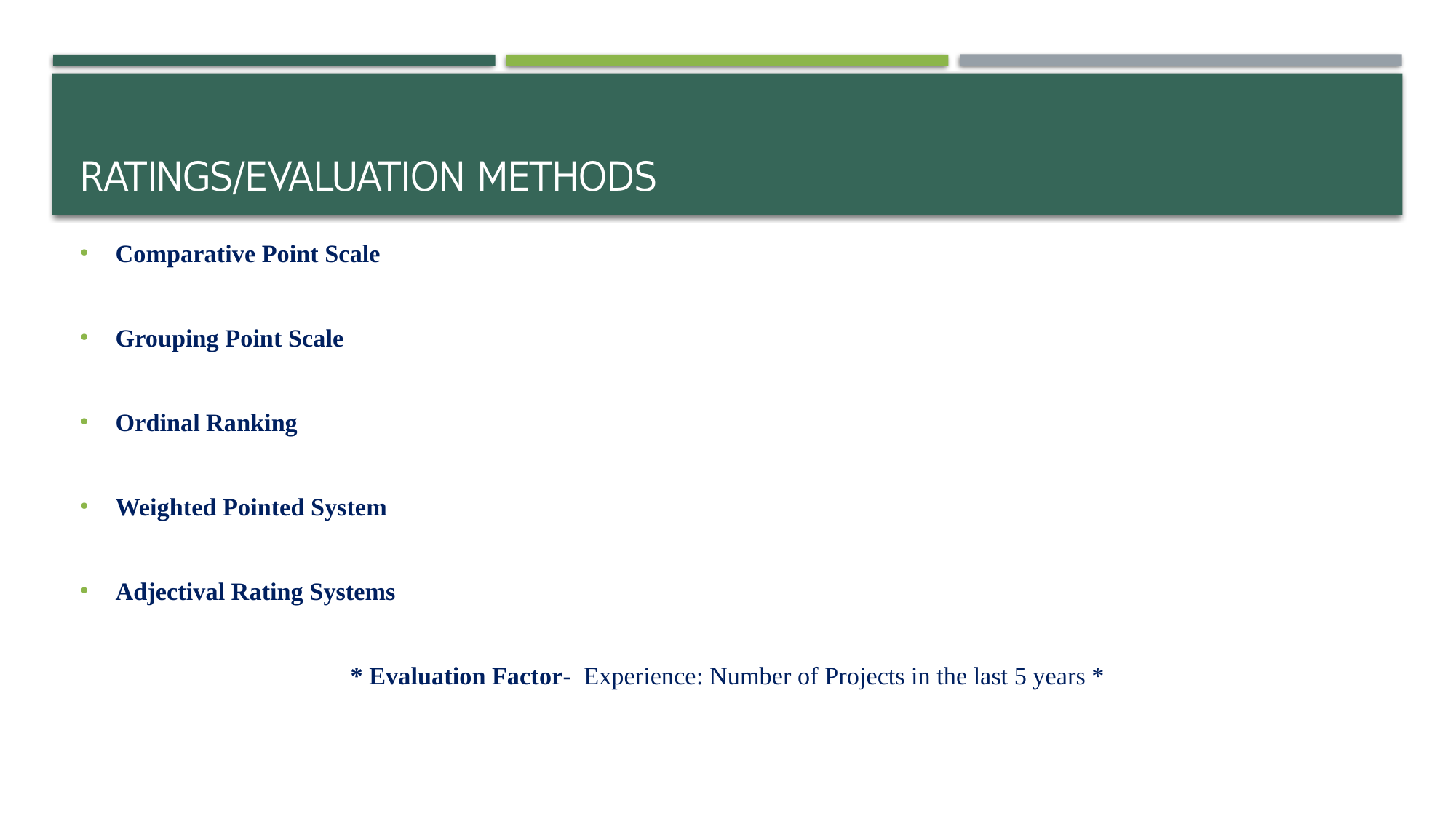

# Ratings/evaluation methods
Comparative Point Scale

Grouping Point Scale

Ordinal Ranking

Weighted Pointed System

Adjectival Rating Systems

* Evaluation Factor-  Experience: Number of Projects in the last 5 years *